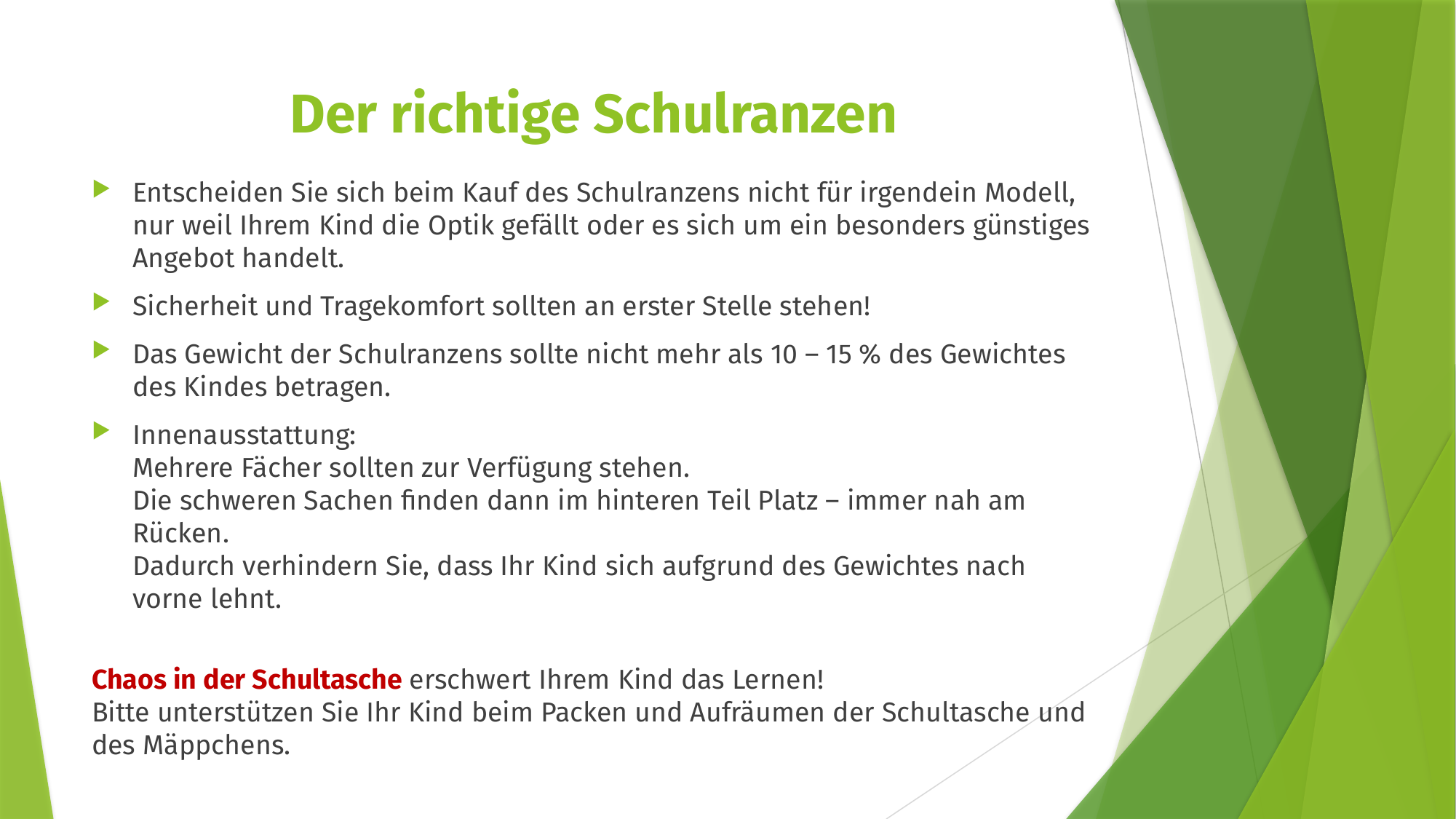

# Der richtige Schulranzen
Entscheiden Sie sich beim Kauf des Schulranzens nicht für irgendein Modell, nur weil Ihrem Kind die Optik gefällt oder es sich um ein besonders günstiges Angebot handelt.
Sicherheit und Tragekomfort sollten an erster Stelle stehen!
Das Gewicht der Schulranzens sollte nicht mehr als 10 – 15 % des Gewichtes des Kindes betragen.
Innenausstattung:
Mehrere Fächer sollten zur Verfügung stehen.
Die schweren Sachen finden dann im hinteren Teil Platz – immer nah am Rücken.
Dadurch verhindern Sie, dass Ihr Kind sich aufgrund des Gewichtes nach vorne lehnt.
Chaos in der Schultasche erschwert Ihrem Kind das Lernen!
Bitte unterstützen Sie Ihr Kind beim Packen und Aufräumen der Schultasche und des Mäppchens.